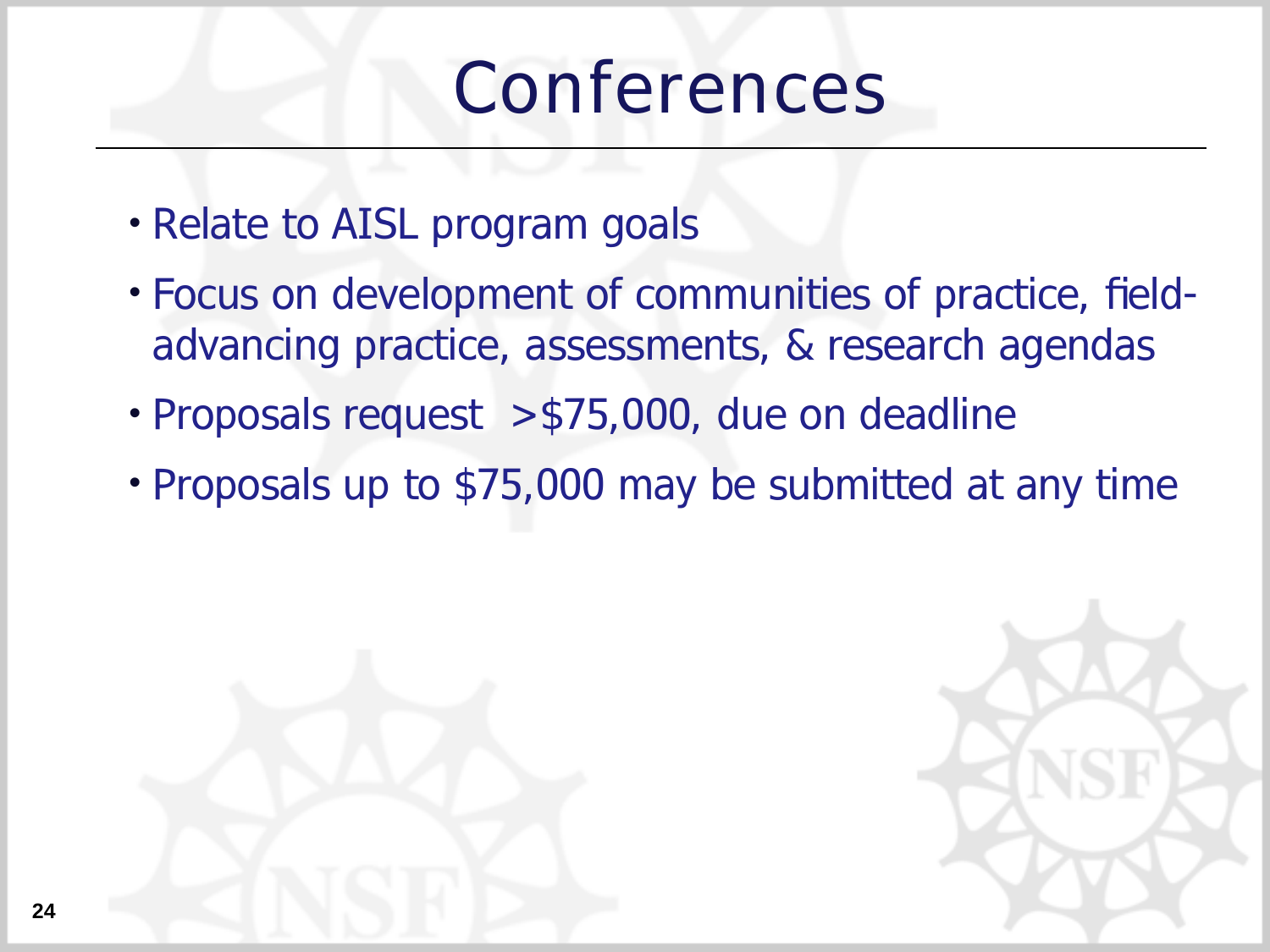

# Conferences

Relate to AISL program goals
Focus on development of communities of practice, field-advancing practice, assessments, & research agendas
Proposals request  >$75,000, due on deadline
Proposals up to $75,000 may be submitted at any time

24